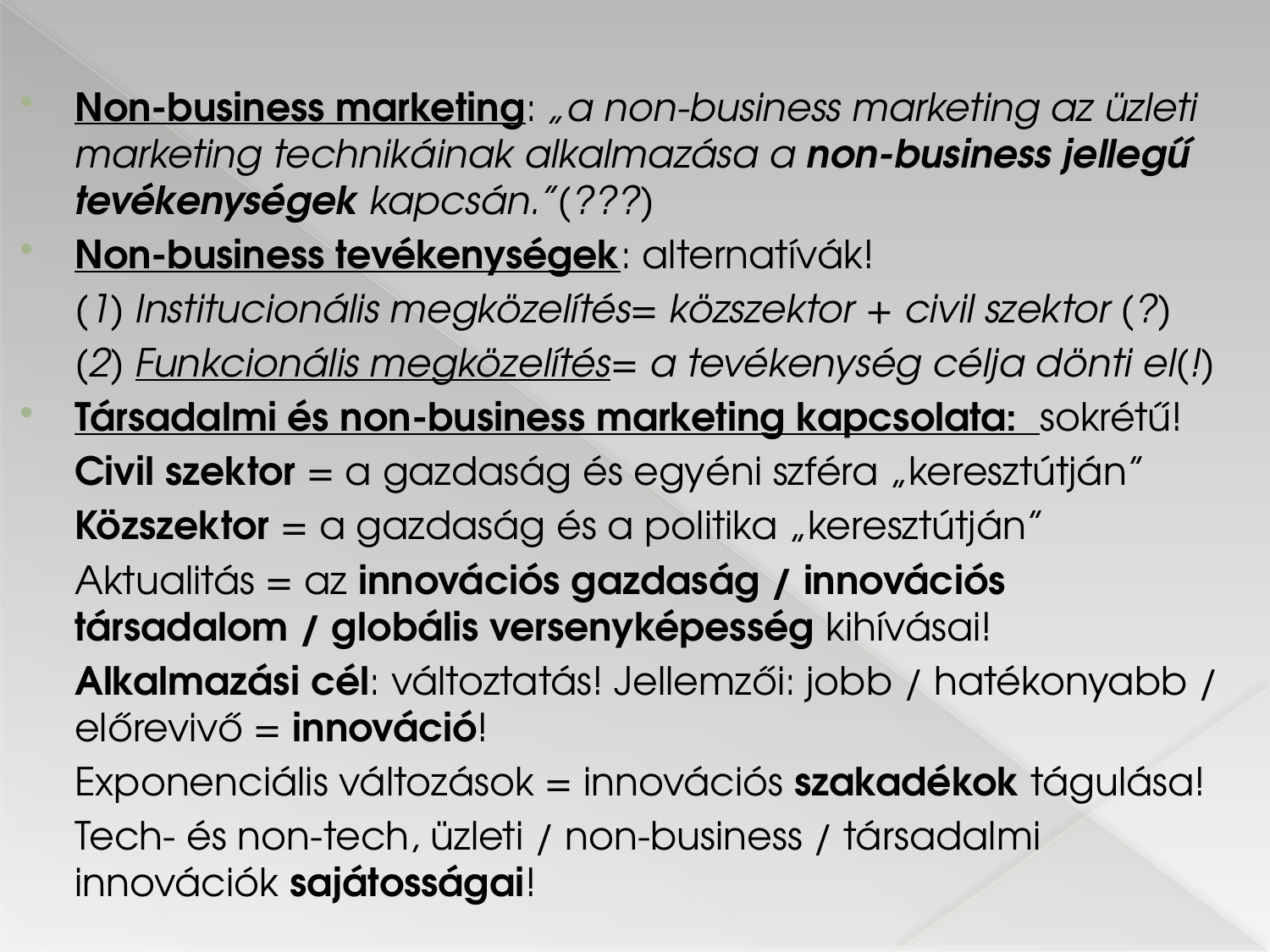

Non-business marketing: „a non-business marketing az üzleti marketing technikáinak alkalmazása a non-business jellegű tevékenységek kapcsán.”(???)
Non-business tevékenységek: alternatívák!
	(1) Institucionális megközelítés= közszektor + civil szektor (?)
	(2) Funkcionális megközelítés= a tevékenység célja dönti el(!)
Társadalmi és non-business marketing kapcsolata:  sokrétű!
	Civil szektor = a gazdaság és egyéni szféra „keresztútján”
	Közszektor = a gazdaság és a politika „keresztútján”
	Aktualitás = az innovációs gazdaság / innovációs társadalom / globális versenyképesség kihívásai!
	Alkalmazási cél: változtatás! Jellemzői: jobb / hatékonyabb / előrevivő = innováció!
	Exponenciális változások = innovációs szakadékok tágulása!
	Tech- és non-tech, üzleti / non-business / társadalmi innovációk sajátosságai!